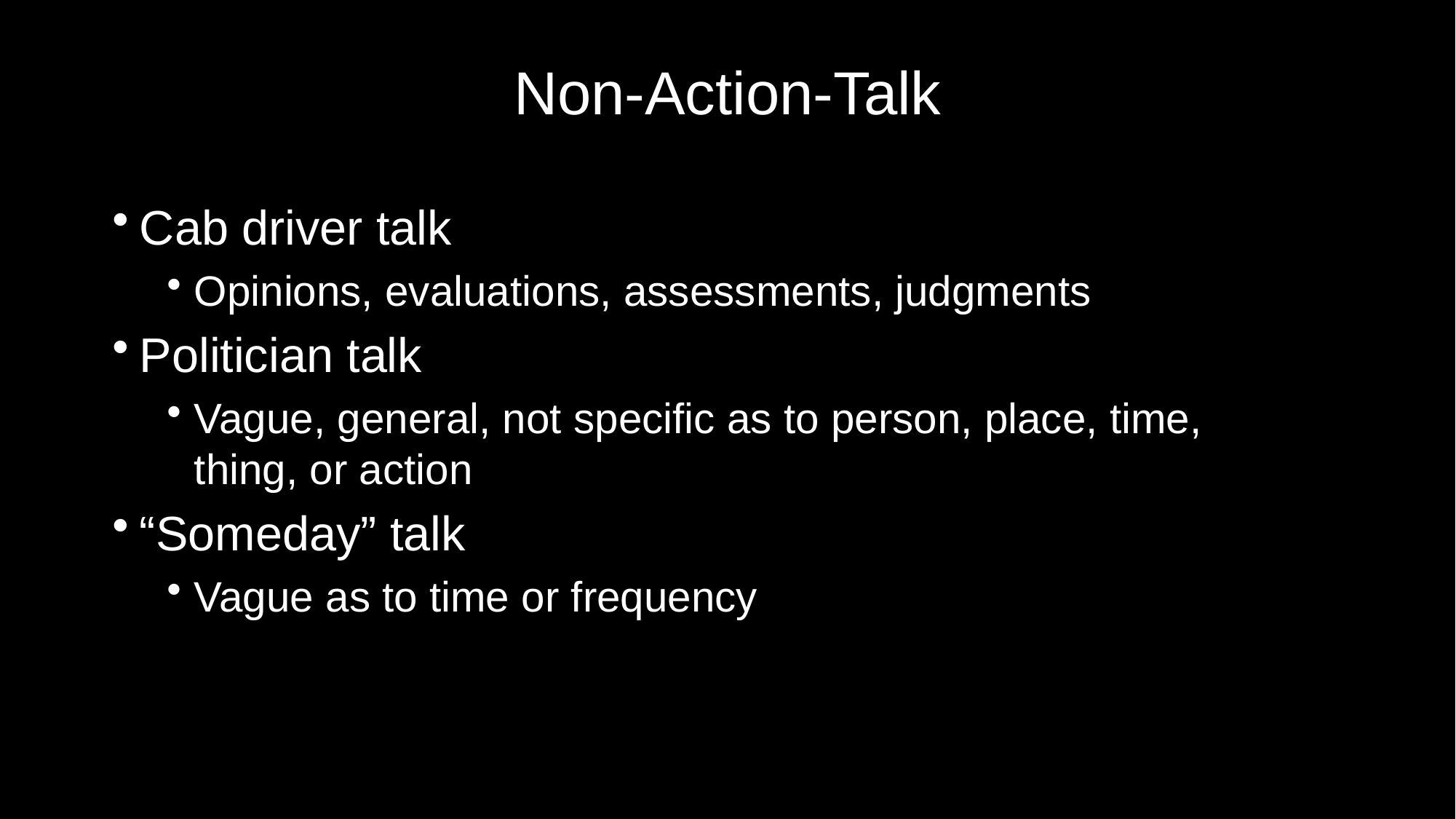

# Non-Action-Talk
Cab driver talk
Opinions, evaluations, assessments, judgments
Politician talk
Vague, general, not specific as to person, place, time, thing, or action
“Someday” talk
Vague as to time or frequency